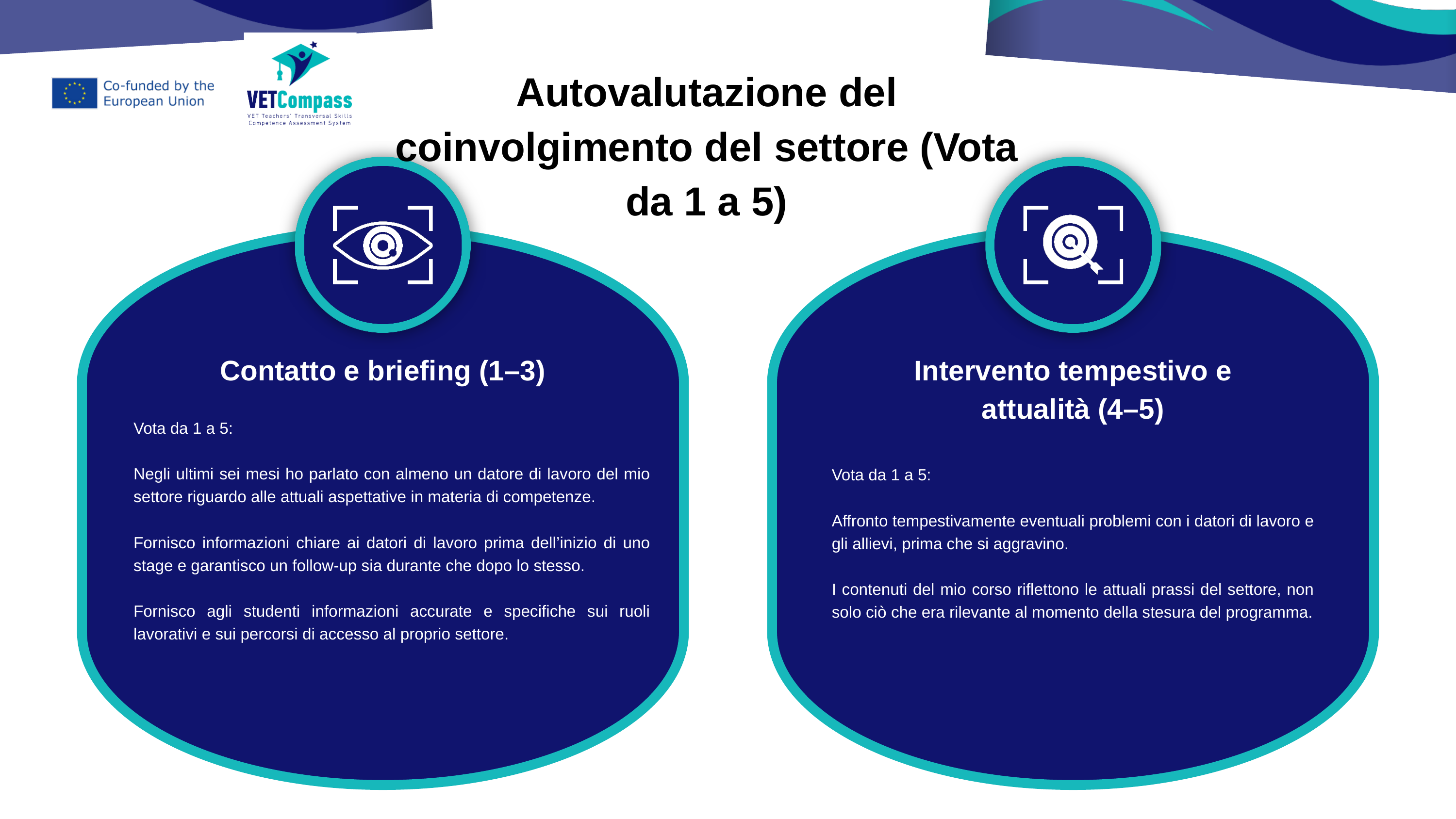

Autovalutazione del coinvolgimento del settore (Vota da 1 a 5)

Contatto e briefing (1–3)
Intervento tempestivo e attualità (4–5)
Vota da 1 a 5:

Negli ultimi sei mesi ho parlato con almeno un datore di lavoro del mio settore riguardo alle attuali aspettative in materia di competenze.

Fornisco informazioni chiare ai datori di lavoro prima dell’inizio di uno stage e garantisco un follow-up sia durante che dopo lo stesso.

Fornisco agli studenti informazioni accurate e specifiche sui ruoli lavorativi e sui percorsi di accesso al proprio settore.
Vota da 1 a 5:

Affronto tempestivamente eventuali problemi con i datori di lavoro e gli allievi, prima che si aggravino.

I contenuti del mio corso riflettono le attuali prassi del settore, non solo ciò che era rilevante al momento della stesura del programma.